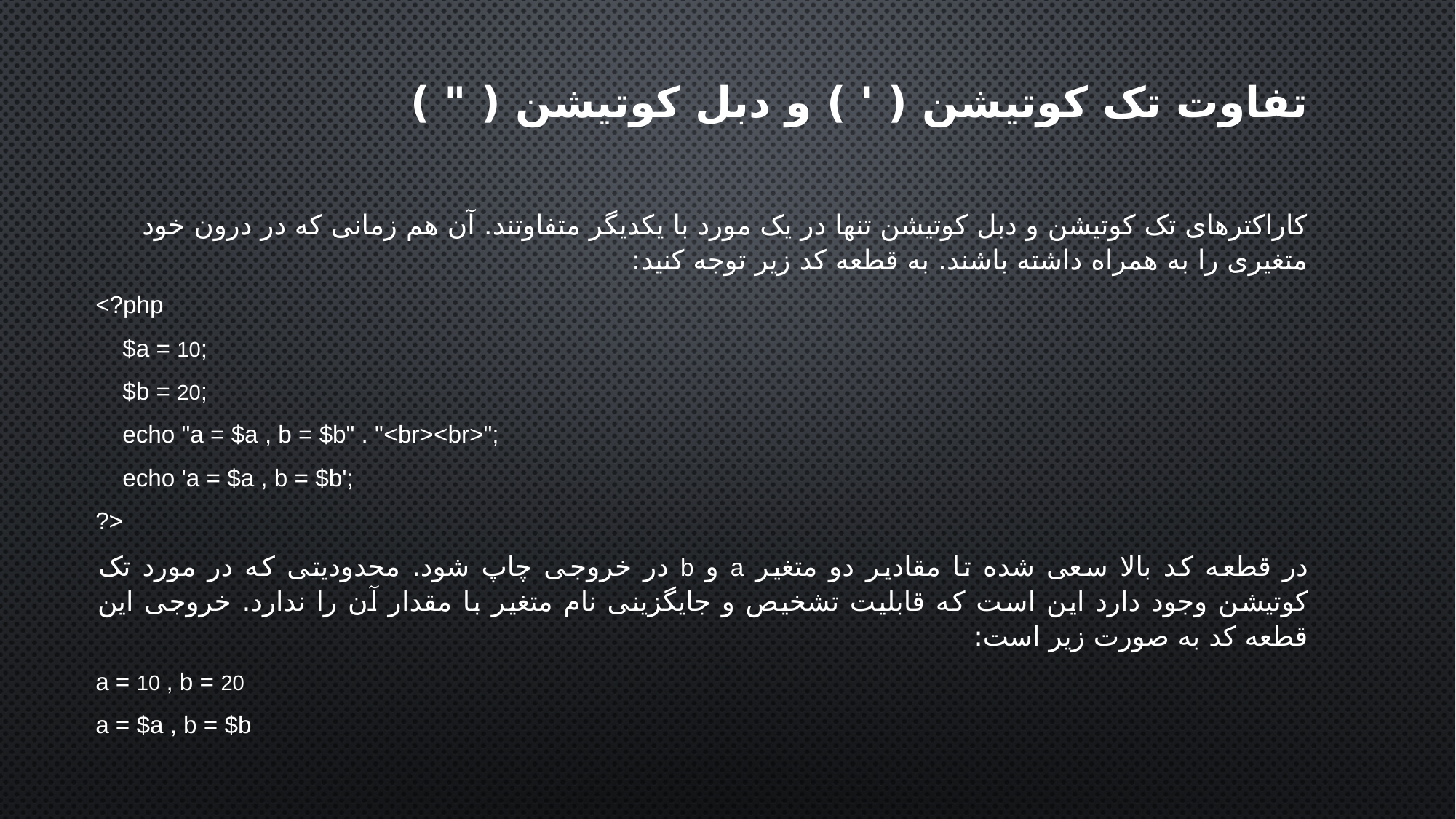

تفاوت تک کوتیشن ( ' ) و دبل کوتیشن ( " )
کاراکترهای تک کوتیشن و دبل کوتیشن تنها در یک مورد با یکدیگر متفاوتند. آن هم زمانی که در درون خود متغیری را به همراه داشته باشند. به قطعه کد زیر توجه کنید:
<?php
    $a = 10;
    $b = 20;
    echo "a = $a , b = $b" . "<br><br>";
    echo 'a = $a , b = $b';
?>
در قطعه کد بالا سعی شده تا مقادیر دو متغیر a و b در خروجی چاپ شود. محدودیتی که در مورد تک کوتیشن وجود دارد این است که قابلیت تشخیص و جایگزینی نام متغیر با مقدار آن را ندارد. خروجی این قطعه کد به صورت زیر است:
a = 10 , b = 20
a = $a , b = $b